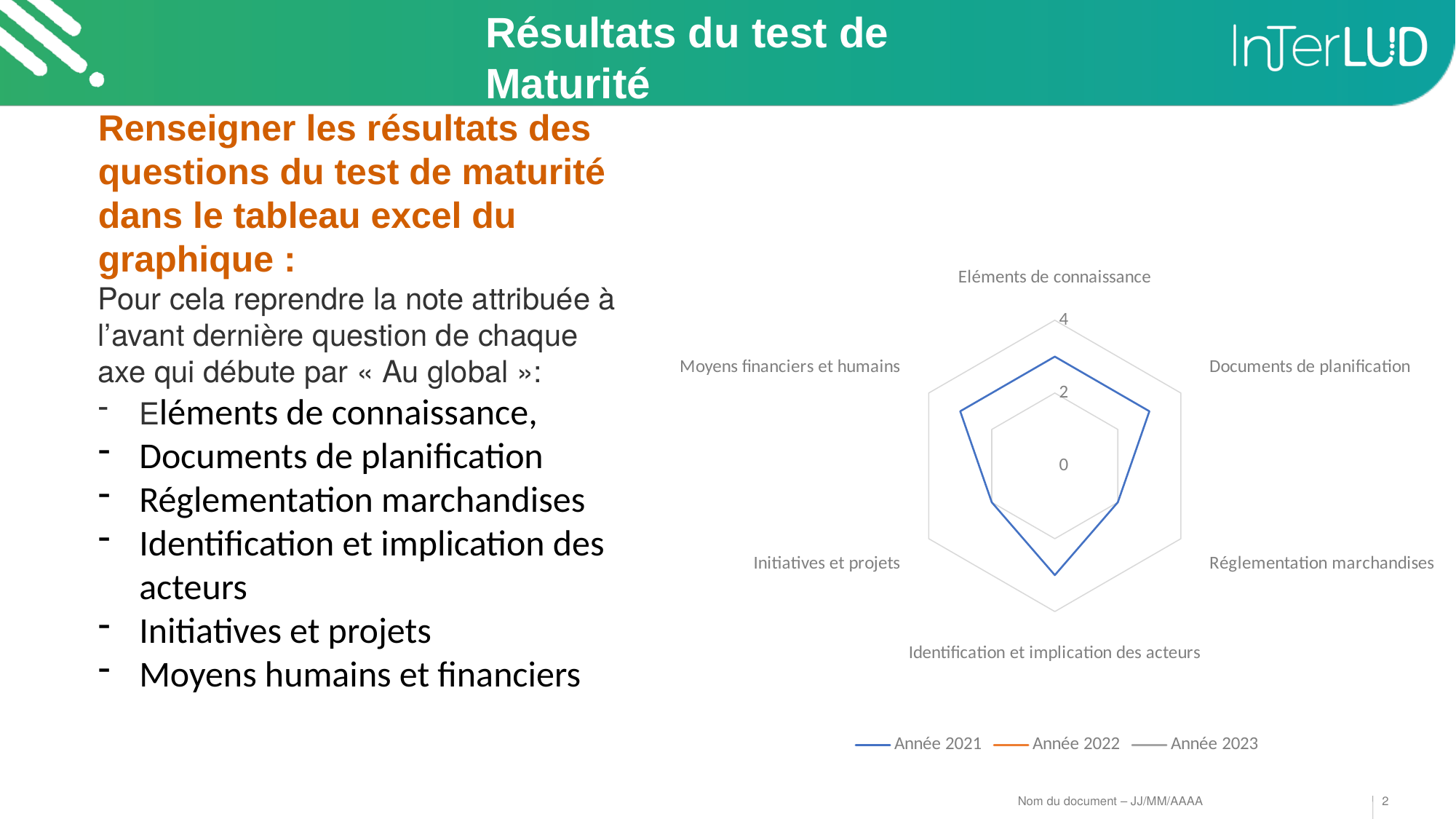

Résultats du test de Maturité
Renseigner les résultats des questions du test de maturité dans le tableau excel du graphique :
Pour cela reprendre la note attribuée à l’avant dernière question de chaque axe qui débute par « Au global »:
Eléments de connaissance,
Documents de planification
Réglementation marchandises
Identification et implication des acteurs
Initiatives et projets
Moyens humains et financiers

### Chart

| Category | Année 2021 | Année 2022 | Année 2023 |
|---|---|---|---|
| Eléments de connaissance | 3.0 | None | None |
| Documents de planification | 3.0 | None | None |
| Réglementation marchandises | 2.0 | None | None |
| Identification et implication des acteurs | 3.0 | None | None |
| Initiatives et projets | 2.0 | None | None |
| Moyens financiers et humains | 3.0 | None | None |
Nom du document – JJ/MM/AAAA
2